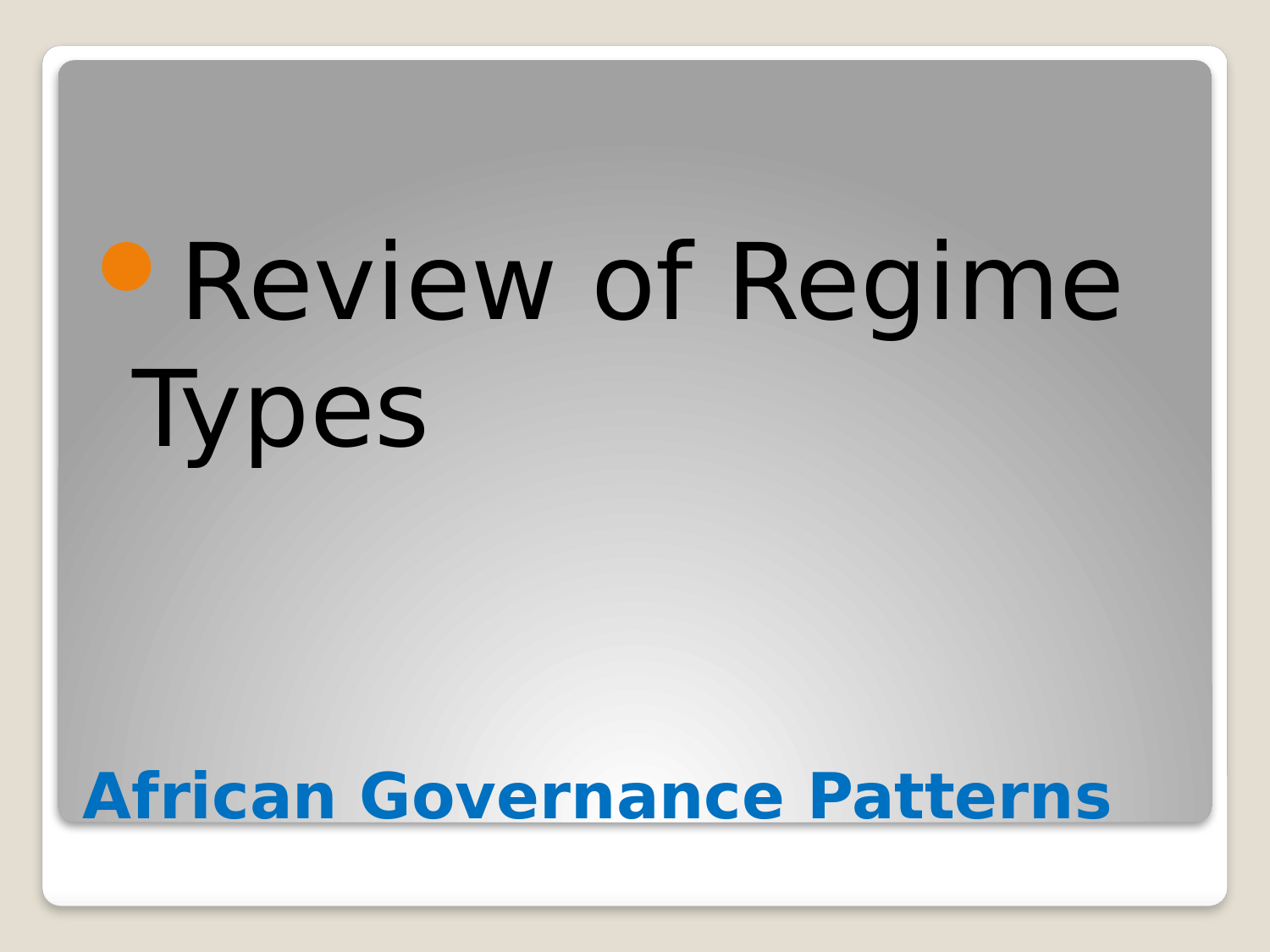

Review of Regime Types
# African Governance Patterns